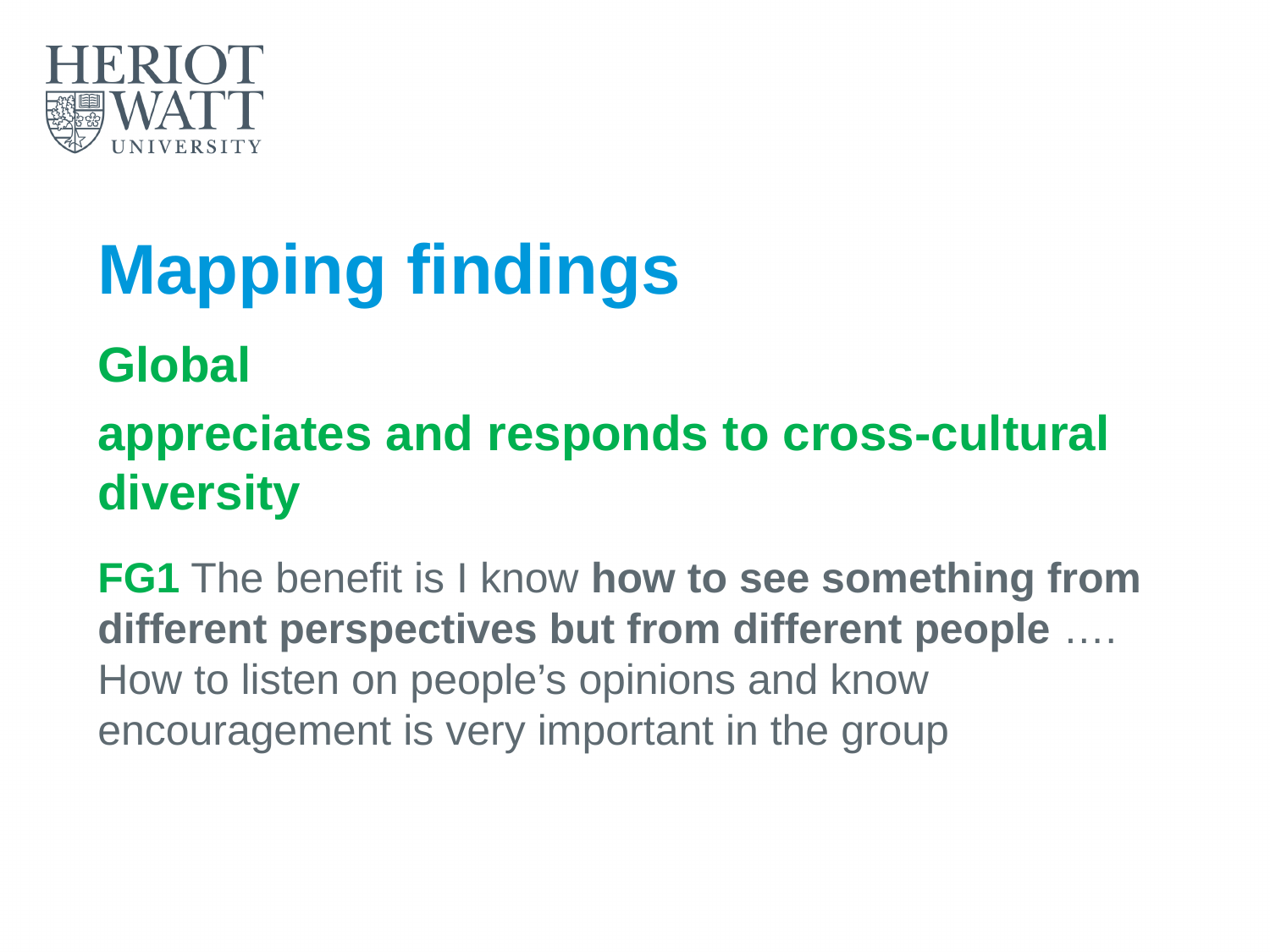

# Mapping findings
Global
appreciates and responds to cross-cultural diversity

FG1 The benefit is I know how to see something from different perspectives but from different people …. How to listen on people’s opinions and know encouragement is very important in the group